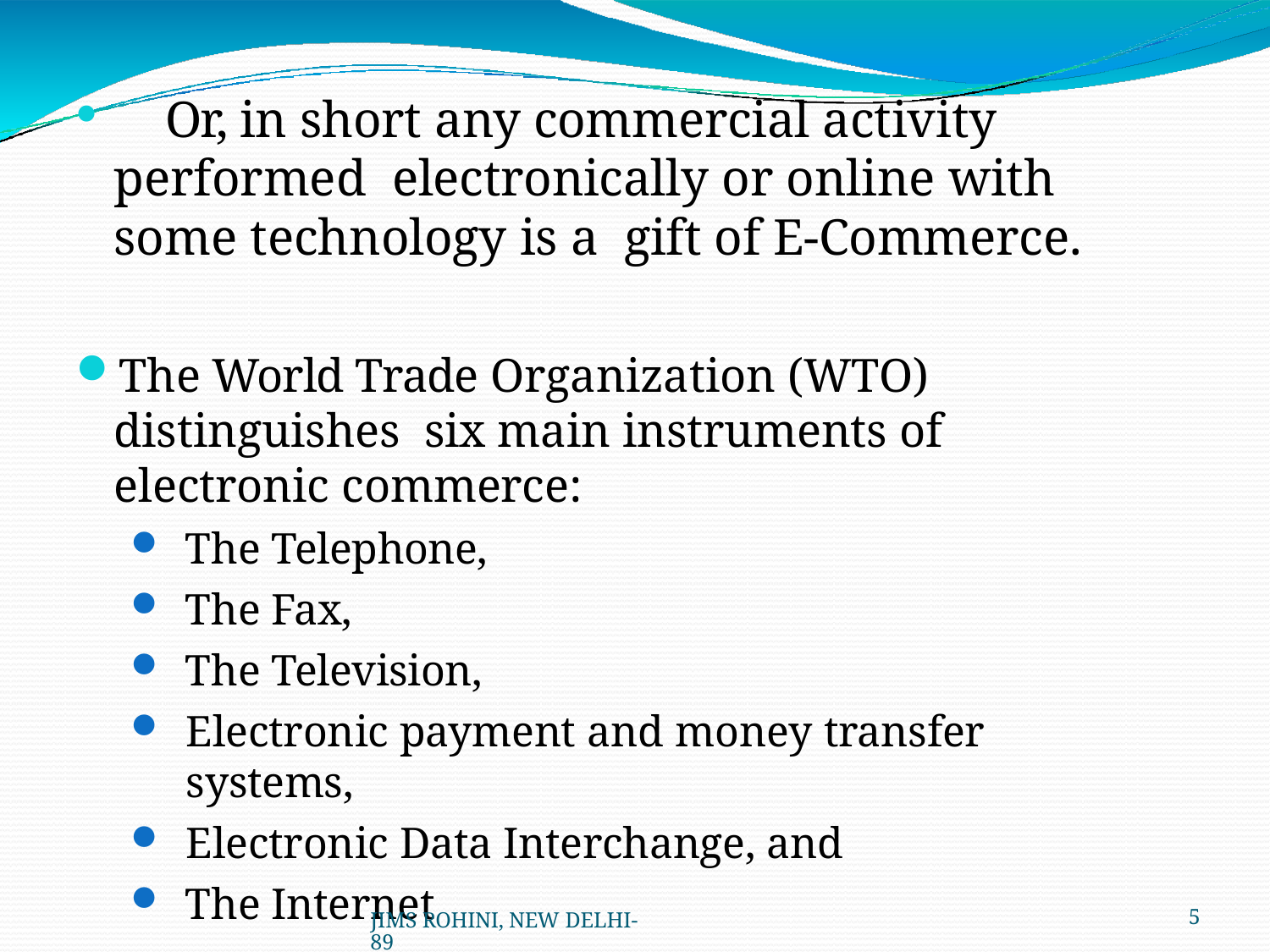

Or, in short any commercial activity performed  electronically or online with some technology is a  gift of E-Commerce.

The World Trade Organization (WTO) distinguishes  six main instruments of electronic commerce:
The Telephone,
The Fax,
The Television,
Electronic payment and money transfer systems,
Electronic Data Interchange, and
The Internet
JIMS ROHINI, NEW DELHI- 89
5